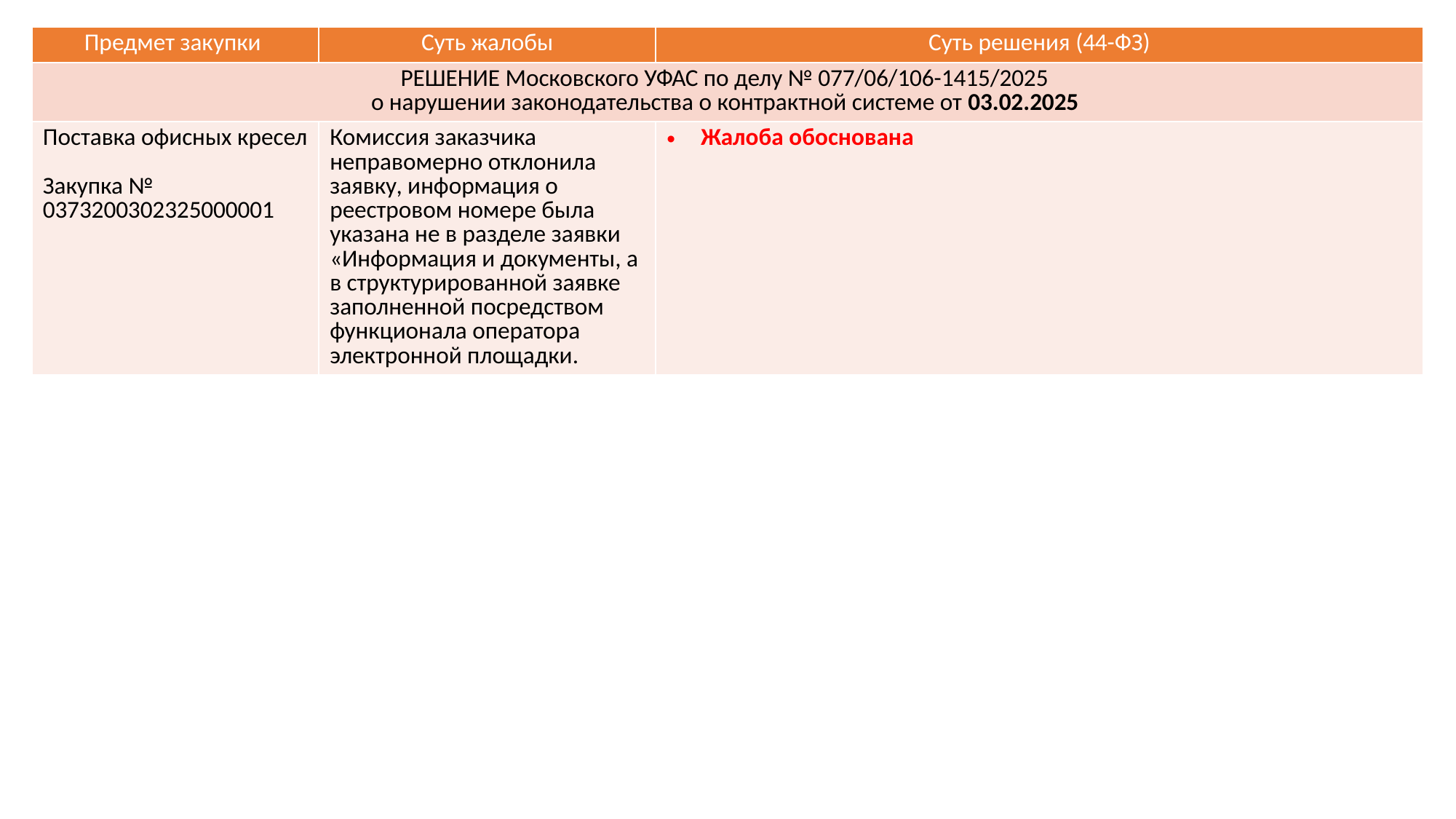

| Предмет закупки | Суть жалобы | Суть решения (44-ФЗ) |
| --- | --- | --- |
| РЕШЕНИЕ Московского УФАС по делу № 077/06/106-1415/2025 о нарушении законодательства о контрактной системе от 03.02.2025 |  |  |
| Поставка офисных кресел Закупка № 0373200302325000001 | Комиссия заказчика неправомерно отклонила заявку, информация о реестровом номере была указана не в разделе заявки «Информация и документы, а в структурированной заявке заполненной посредством функционала оператора электронной площадки. | Жалоба обоснована |